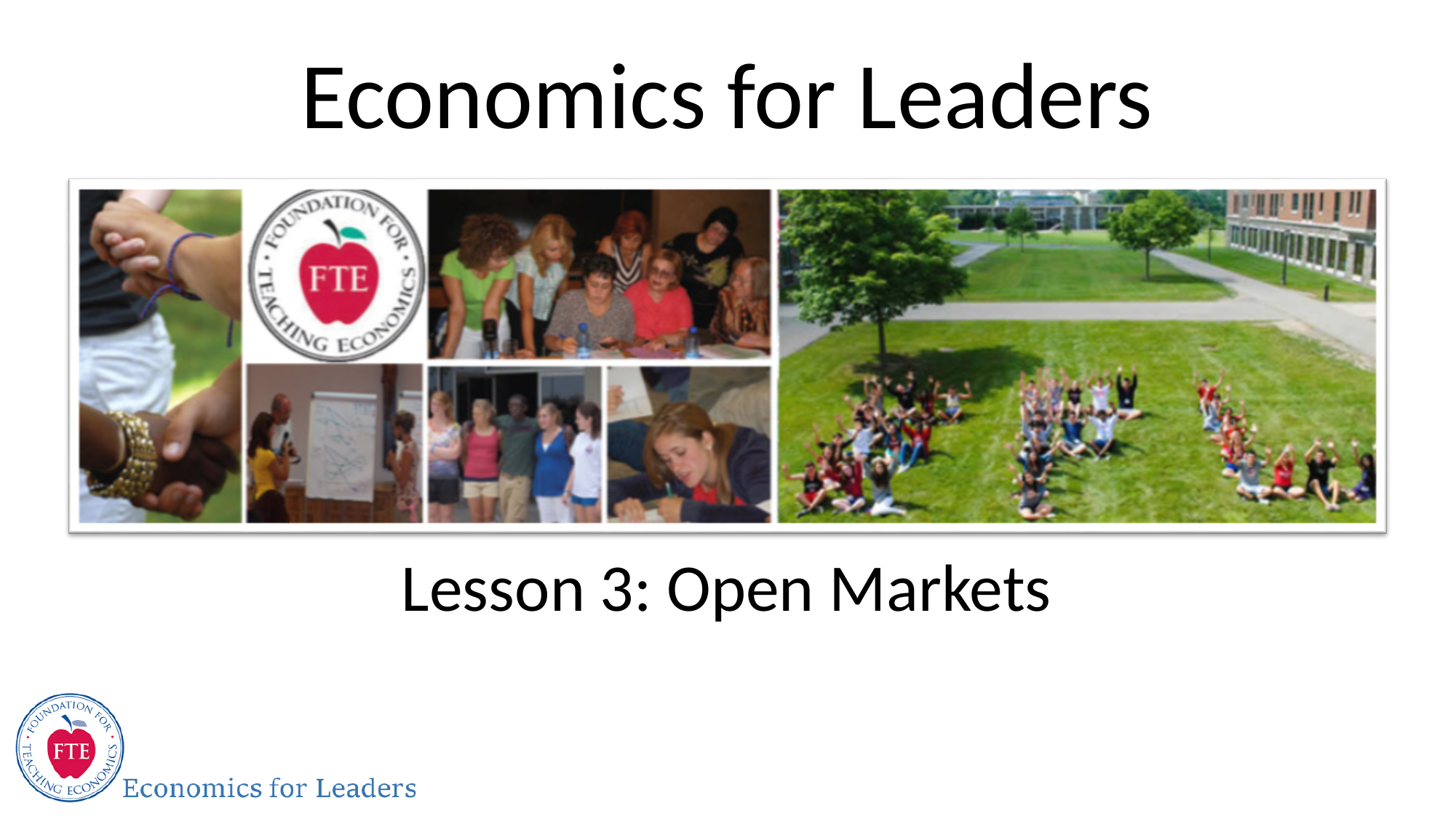

# Economics for Leaders
Lesson 3: Open Markets